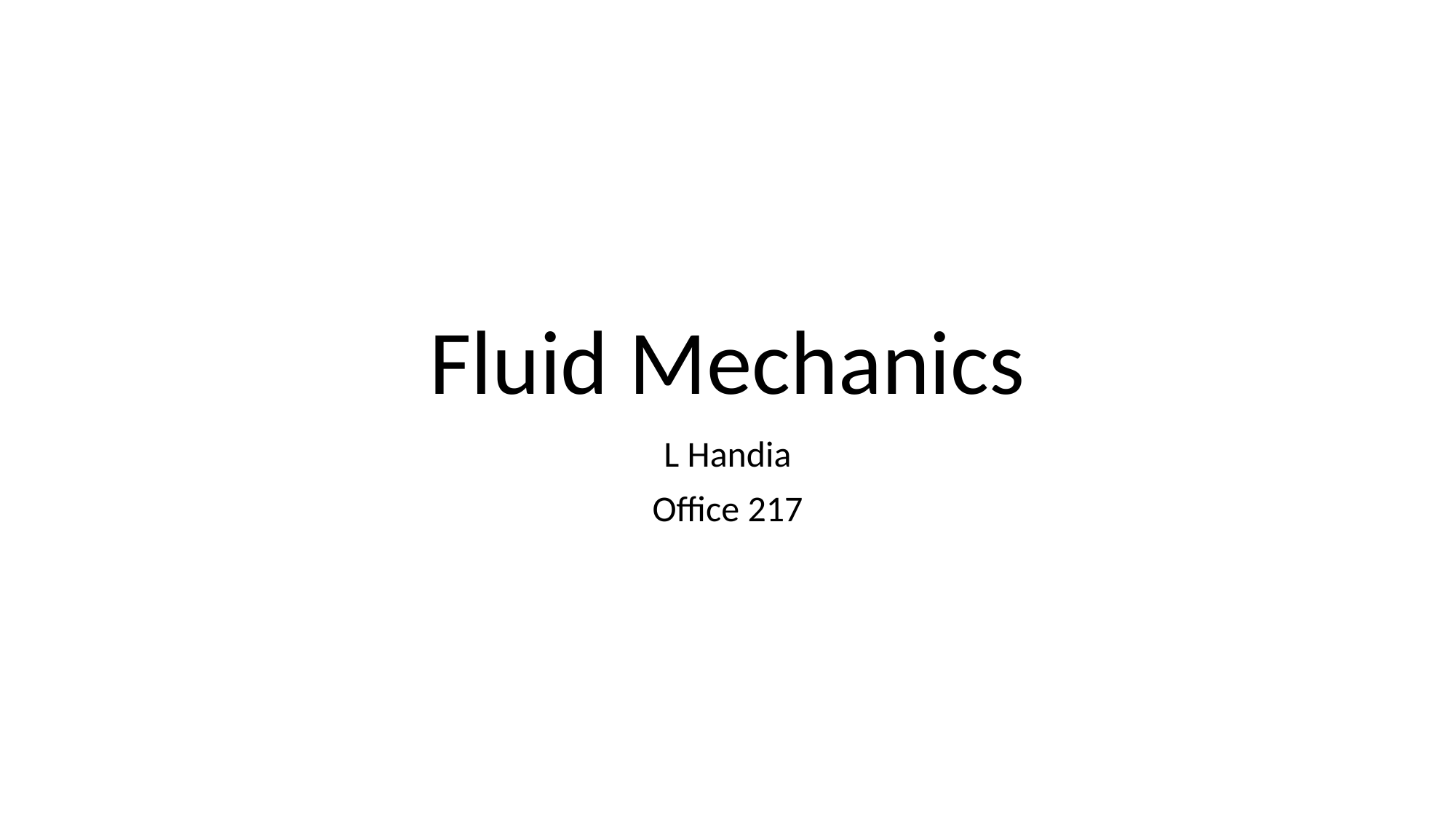

# Fluid Mechanics
L Handia
Office 217